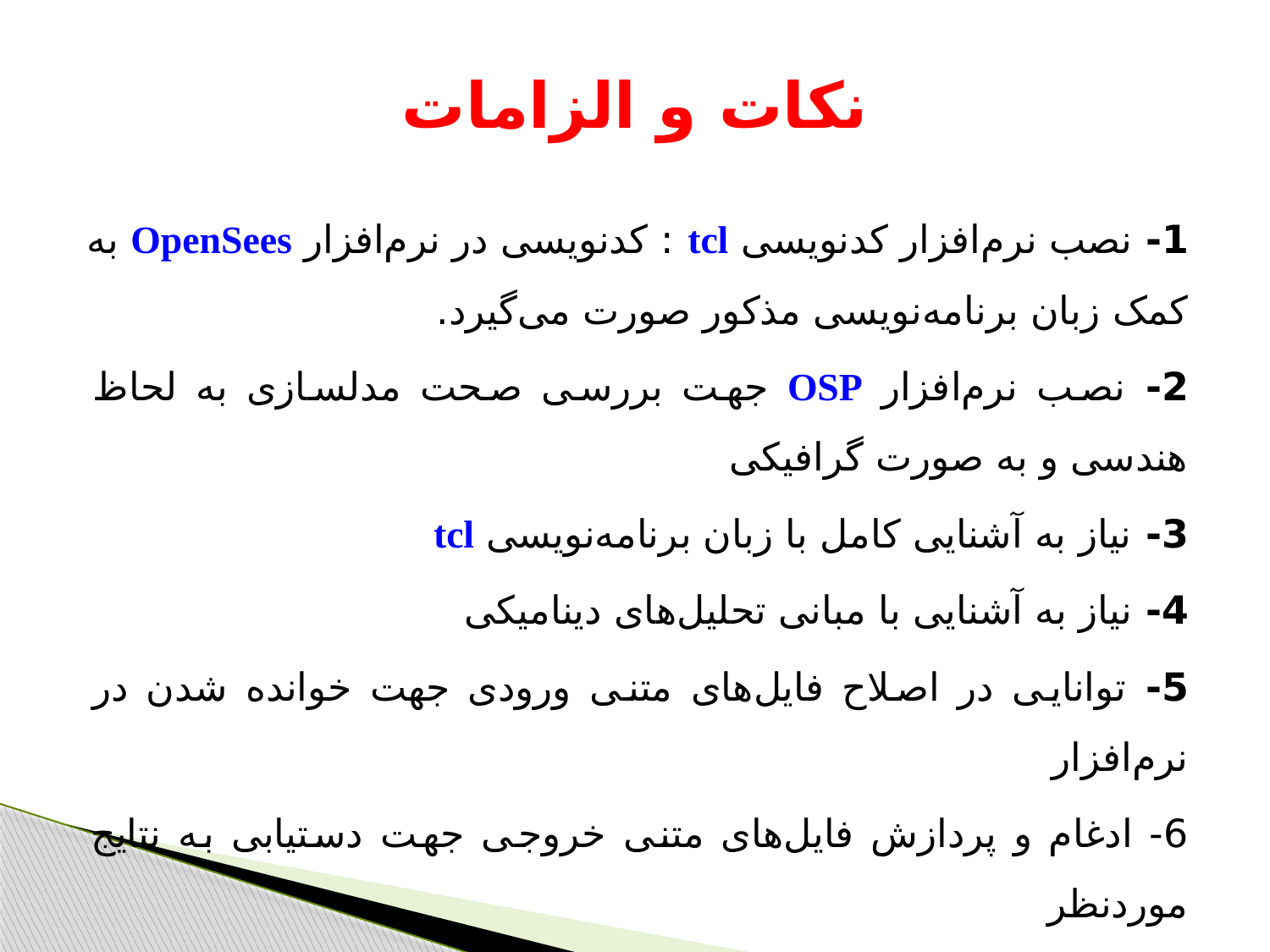

# نکات و الزامات
1- نصب نرم‌افزار کدنویسی tcl : کدنویسی در نرم‌افزار OpenSees به کمک زبان برنامه‌نویسی مذکور صورت می‌گیرد.
2- نصب نرم‌افزار OSP جهت بررسی صحت مدلسازی به لحاظ هندسی و به صورت گرافیکی
3- نیاز به آشنایی کامل با زبان برنامه‌نویسی tcl
4- نیاز به آشنایی با مبانی تحلیل‌های دینامیکی
5- توانایی در اصلاح فایل‌های متنی ورودی جهت خوانده شدن در نرم‌افزار
6- ادغام و پردازش فایل‌های متنی خروجی جهت دستیابی به نتایج موردنظر